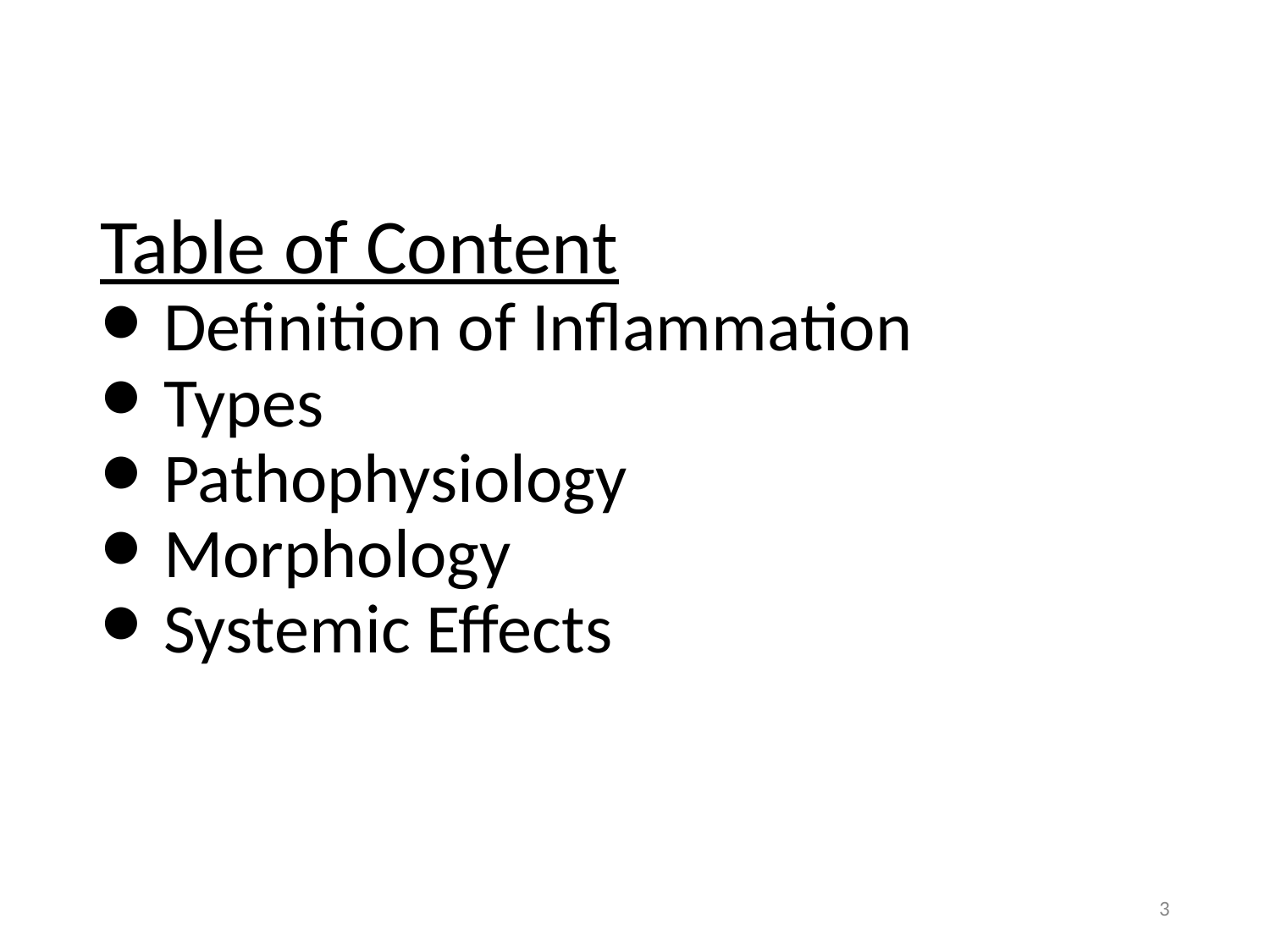

# Table of Content
Definition of Inflammation
Types
Pathophysiology
Morphology
Systemic Effects

3